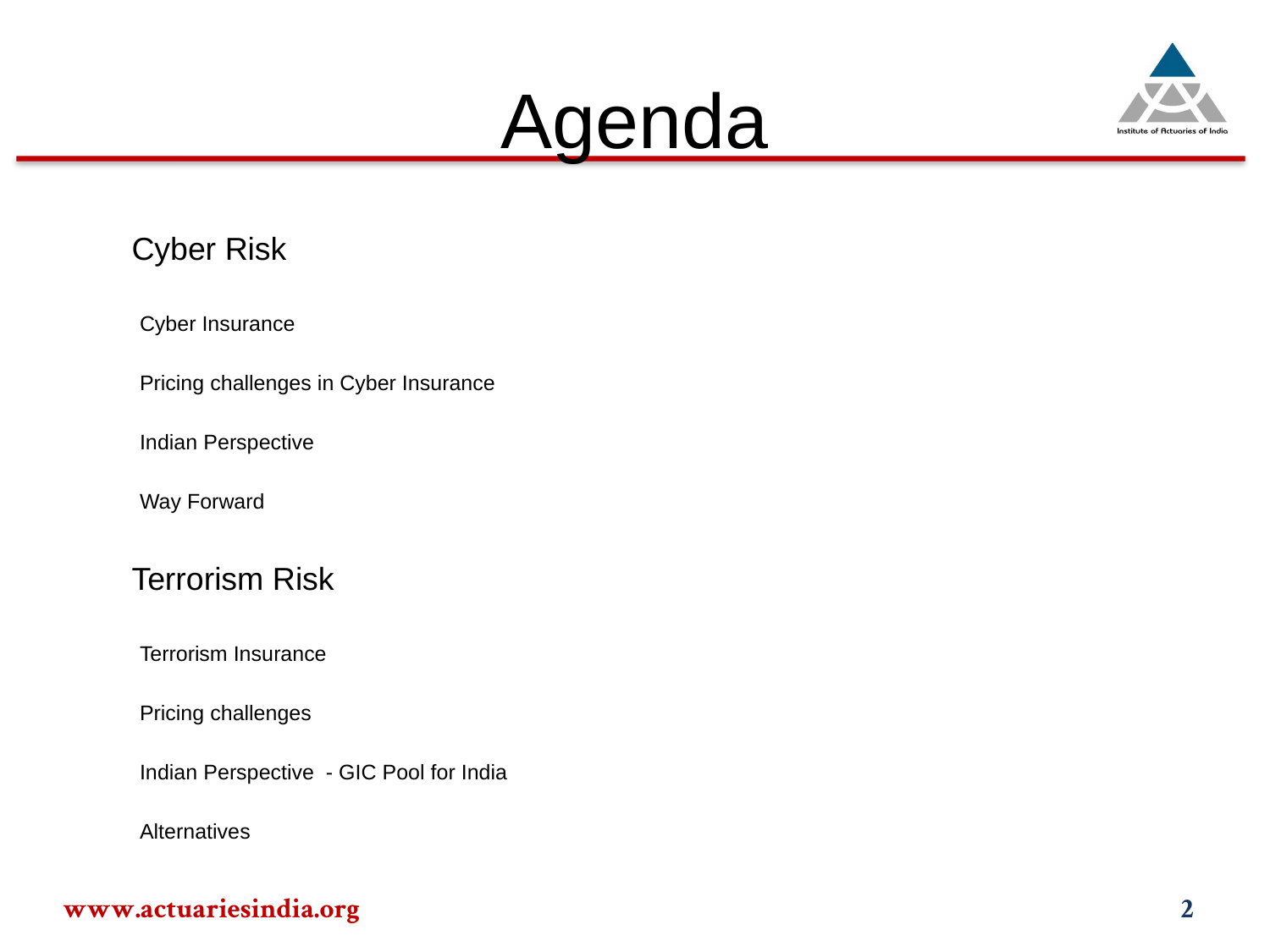

# Agenda
Cyber Risk

Cyber Insurance

Pricing challenges in Cyber Insurance

Indian Perspective

Way Forward

Terrorism Risk

Terrorism Insurance

Pricing challenges

Indian Perspective  - GIC Pool for India

Alternatives

www.actuariesindia.org
2